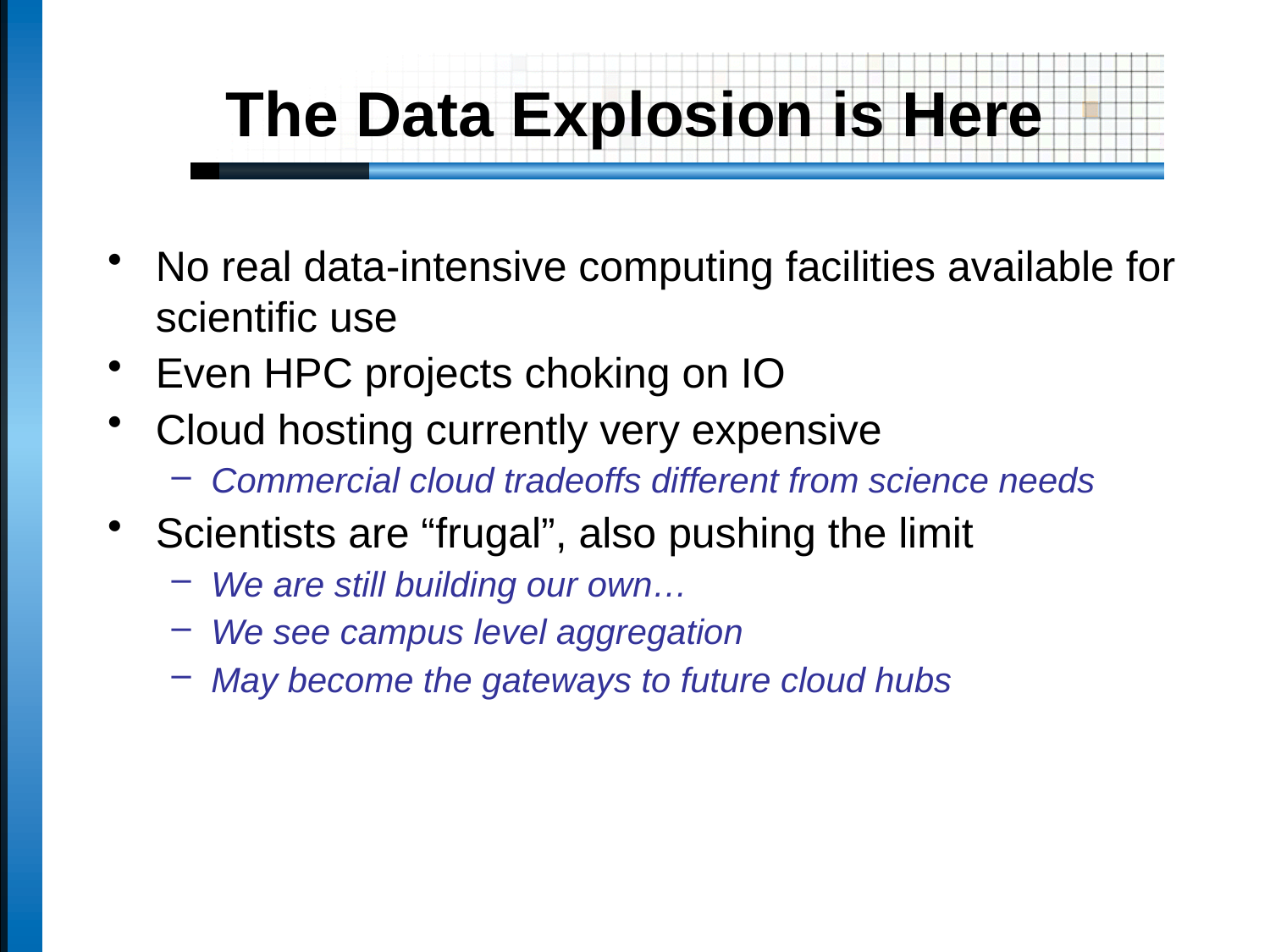

# The Data Explosion is Here
No real data-intensive computing facilities available for scientific use
Even HPC projects choking on IO
Cloud hosting currently very expensive
Commercial cloud tradeoffs different from science needs
Scientists are “frugal”, also pushing the limit
We are still building our own…
We see campus level aggregation
May become the gateways to future cloud hubs